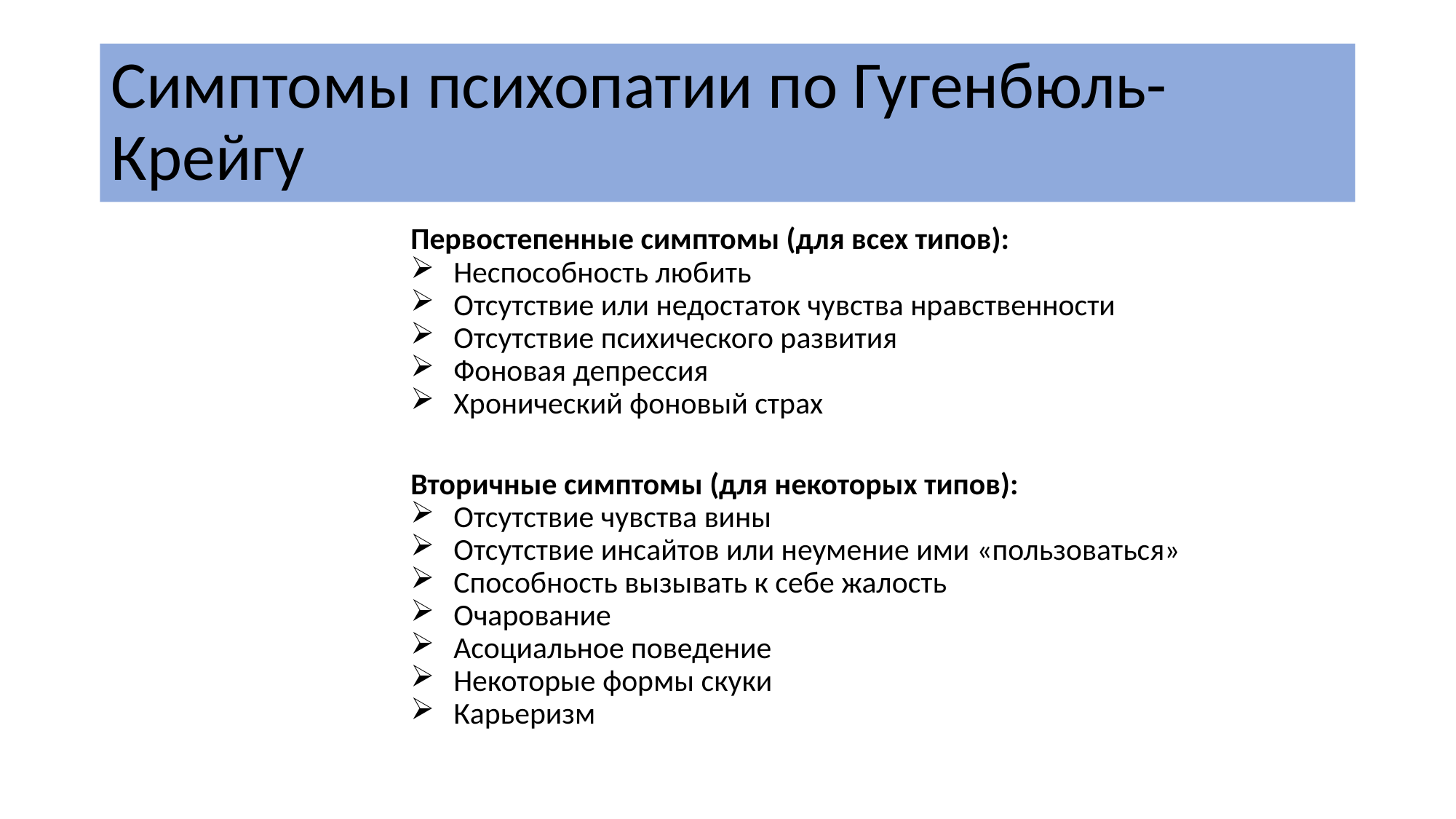

# Симптомы психопатии по Гугенбюль-Крейгу
Первостепенные симптомы (для всех типов):
Неспособность любить
Отсутствие или недостаток чувства нравственности
Отсутствие психического развития
Фоновая депрессия
Хронический фоновый страх

Вторичные симптомы (для некоторых типов):
Отсутствие чувства вины
Отсутствие инсайтов или неумение ими «пользоваться»
Способность вызывать к себе жалость
Очарование
Асоциальное поведение
Некоторые формы скуки
Карьеризм
24